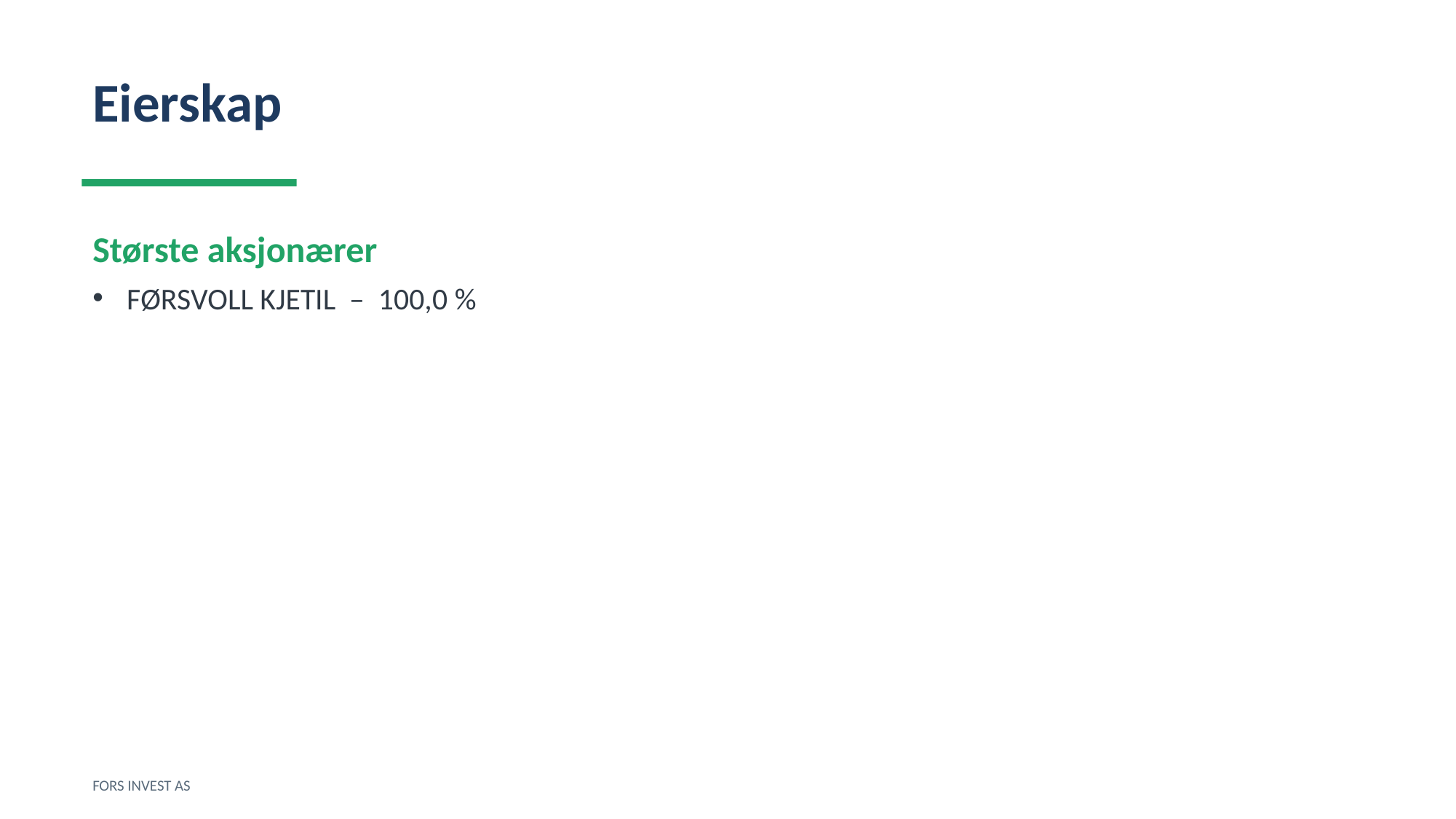

Eierskap

Største aksjonærer
FØRSVOLL KJETIL  –  100,0 %
FORS INVEST AS